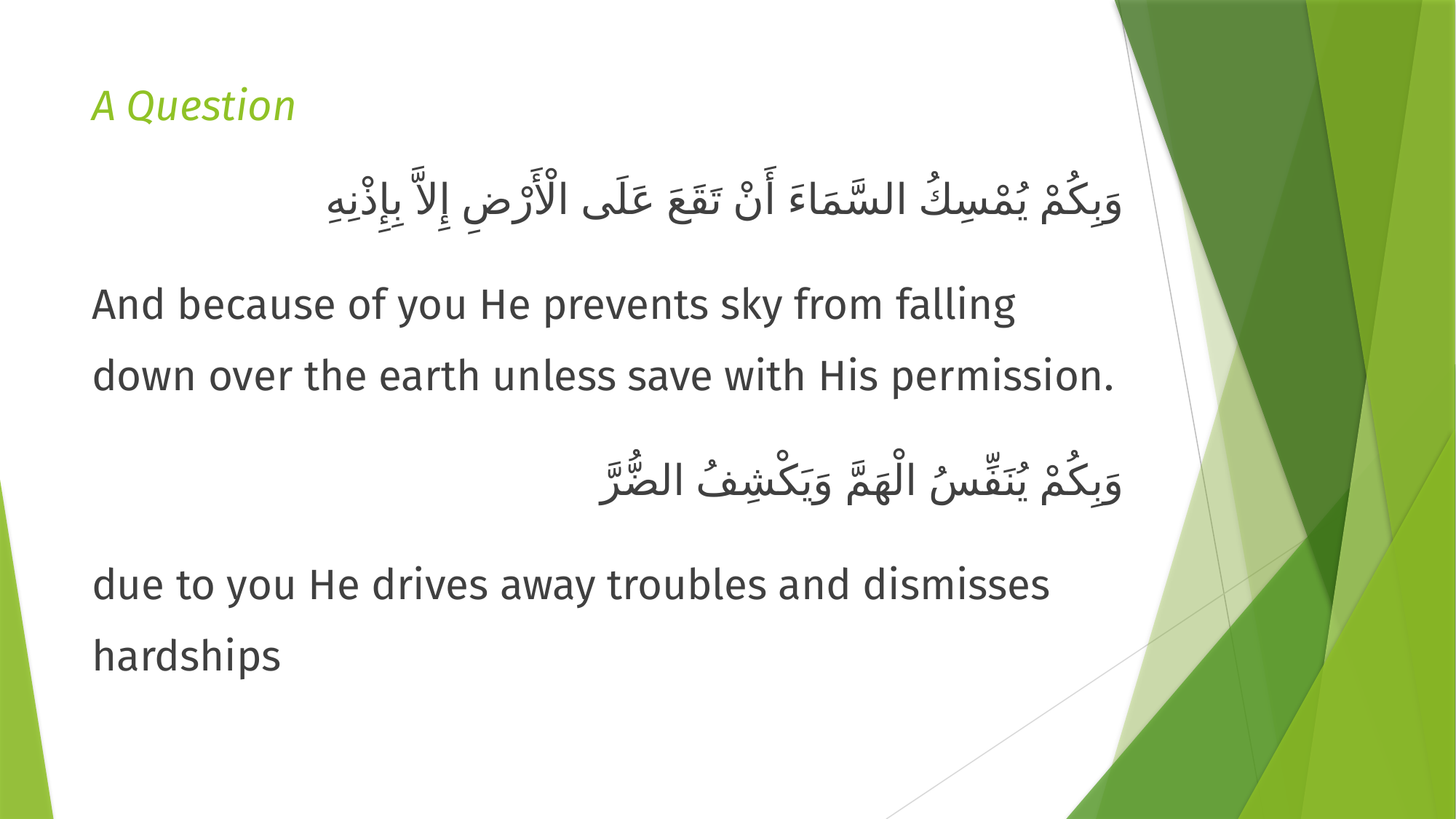

# A Question
وَبِكُمْ يُمْسِكُ السَّمَاءَ أَنْ تَقَعَ عَلَى الْأَرْضِ إِلاَّ بِإِذْنِهِ
And because of you He prevents sky from falling down over the earth unless save with His permission.
وَبِكُمْ يُنَفِّسُ الْهَمَّ وَيَكْشِفُ الضُّرَّ
due to you He drives away troubles and dismisses hardships